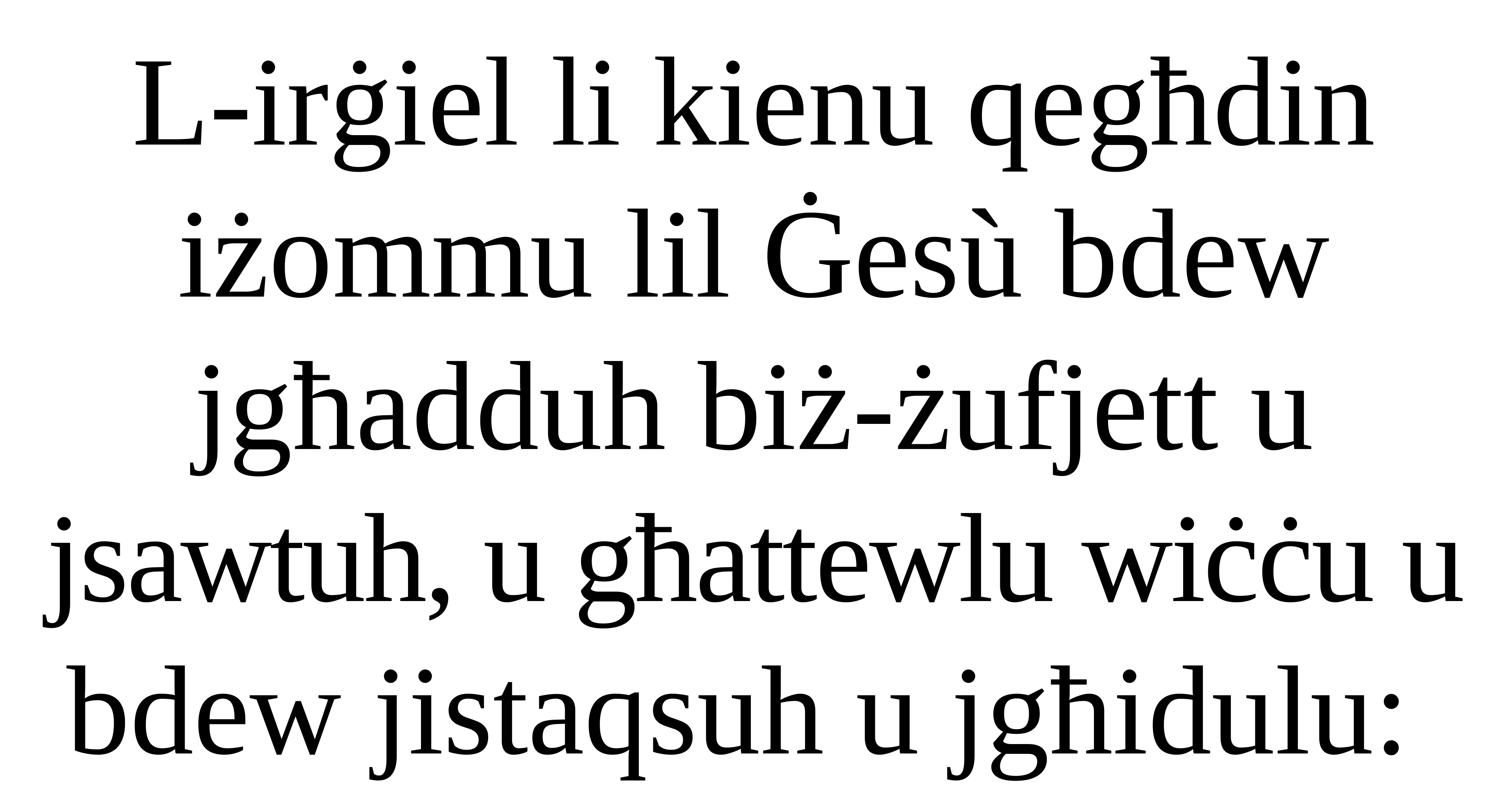

L-irġiel li kienu qegħdin iżommu lil Ġesù bdew jgħadduh biż-żufjett u jsawtuh, u għattewlu wiċċu u bdew jistaqsuh u jgħidulu: